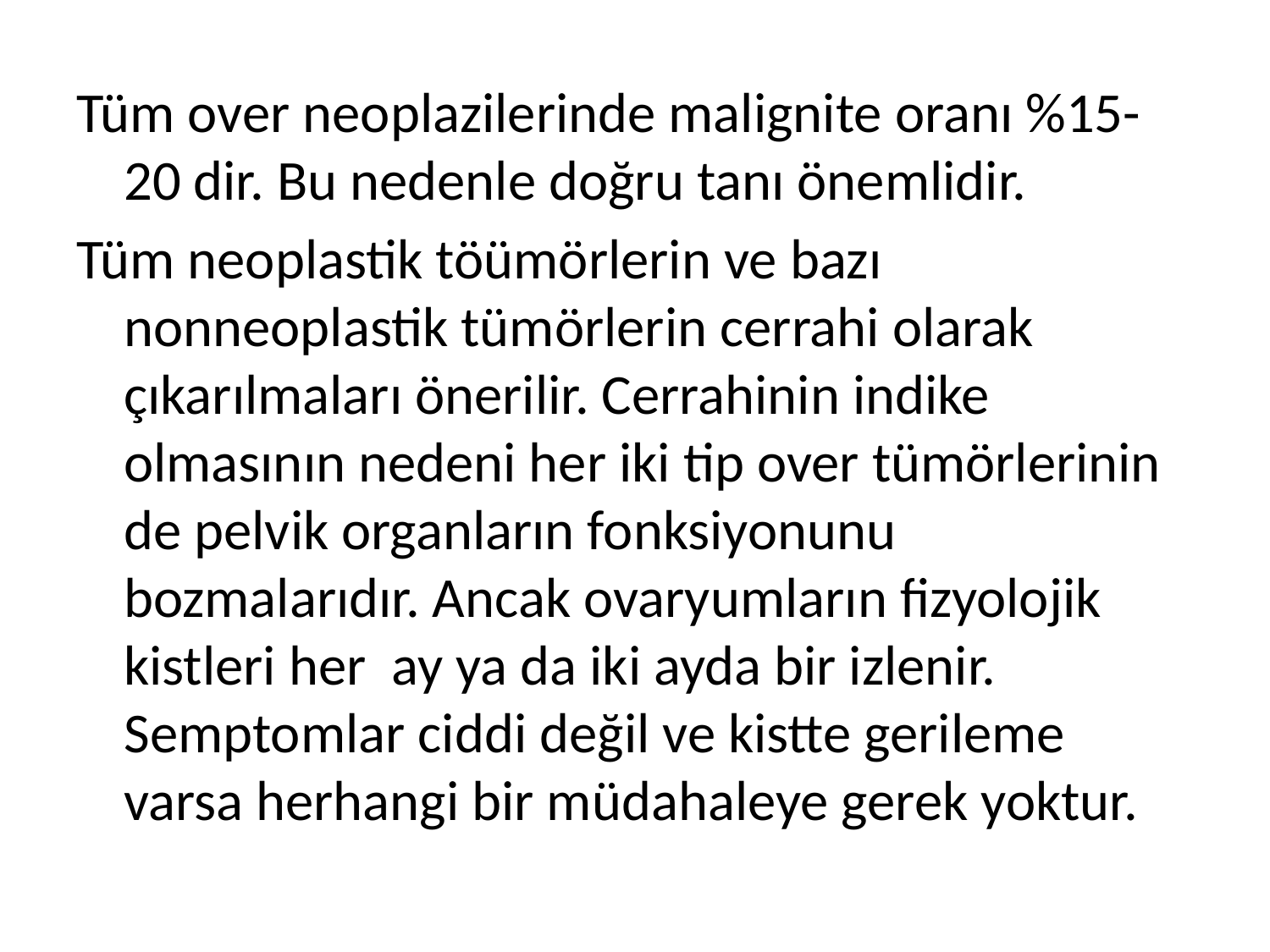

Tüm over neoplazilerinde malignite oranı %15-20 dir. Bu nedenle doğru tanı önemlidir.
Tüm neoplastik töümörlerin ve bazı nonneoplastik tümörlerin cerrahi olarak çıkarılmaları önerilir. Cerrahinin indike olmasının nedeni her iki tip over tümörlerinin de pelvik organların fonksiyonunu bozmalarıdır. Ancak ovaryumların fizyolojik kistleri her  ay ya da iki ayda bir izlenir. Semptomlar ciddi değil ve kistte gerileme varsa herhangi bir müdahaleye gerek yoktur.